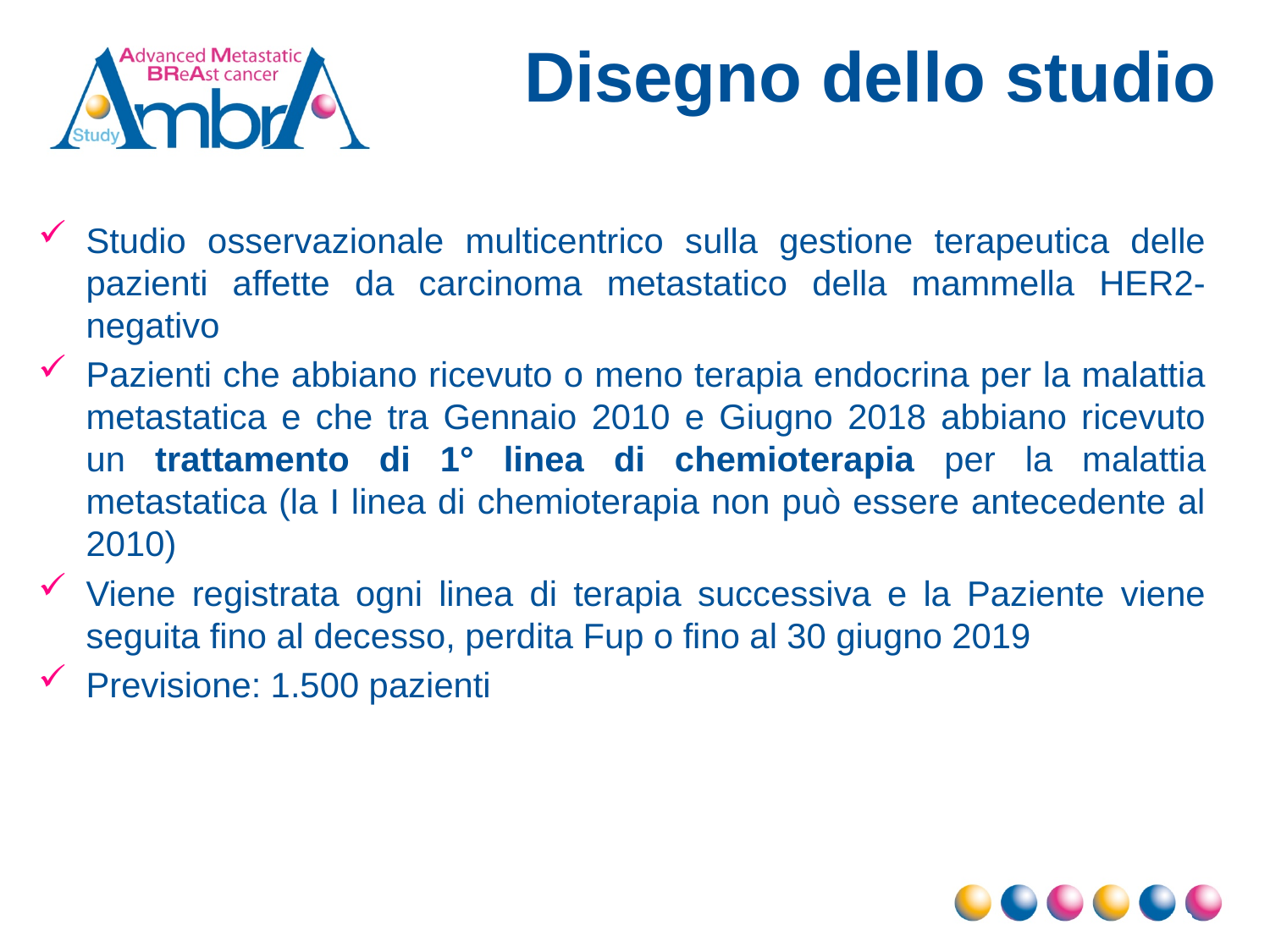

# Disegno dello studio
Studio osservazionale multicentrico sulla gestione terapeutica delle pazienti affette da carcinoma metastatico della mammella HER2-negativo
Pazienti che abbiano ricevuto o meno terapia endocrina per la malattia metastatica e che tra Gennaio 2010 e Giugno 2018 abbiano ricevuto un trattamento di 1° linea di chemioterapia per la malattia metastatica (la I linea di chemioterapia non può essere antecedente al 2010)
Viene registrata ogni linea di terapia successiva e la Paziente viene seguita fino al decesso, perdita Fup o fino al 30 giugno 2019
Previsione: 1.500 pazienti

3